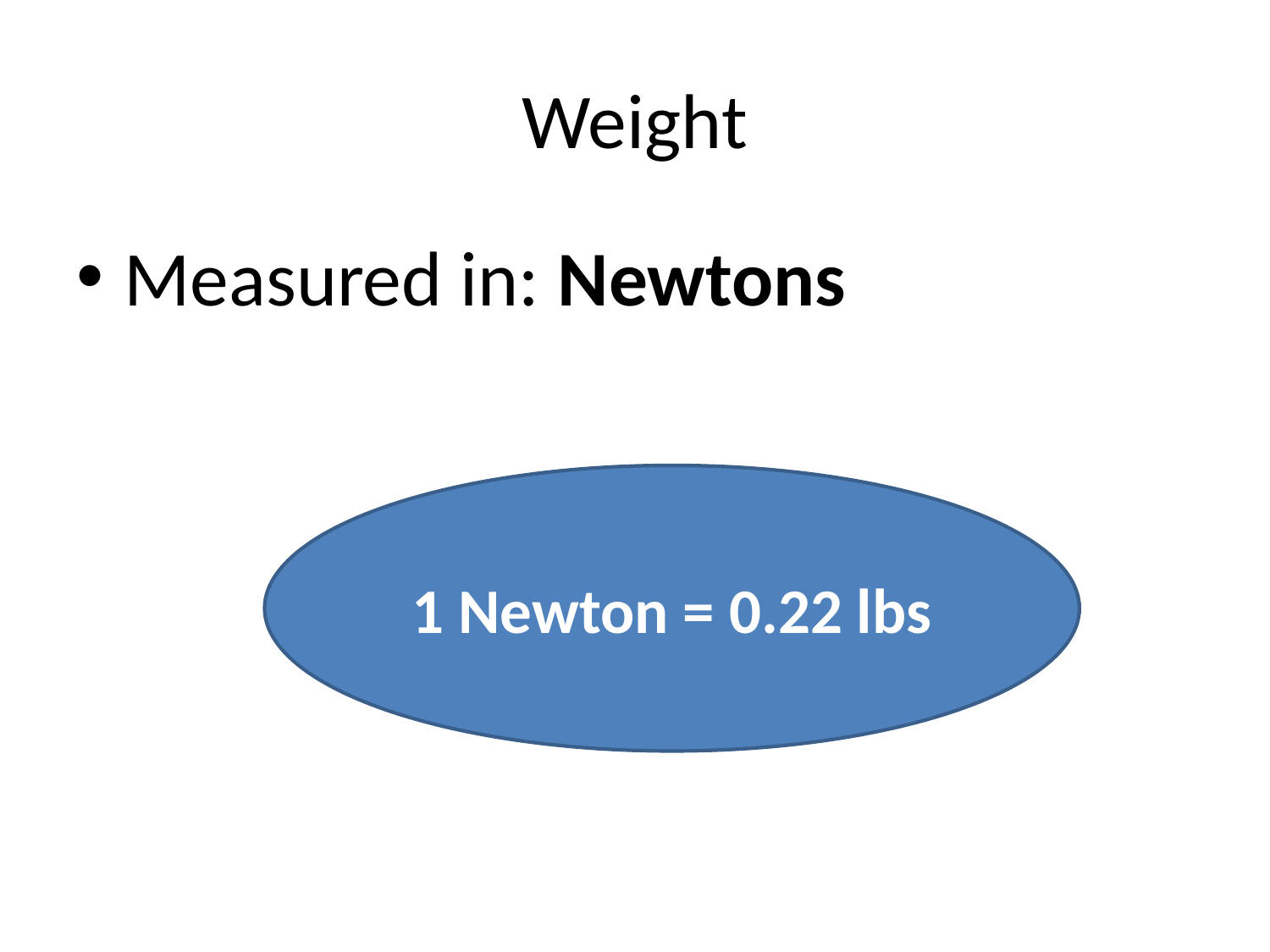

# Weight
Measured in: Newtons

1 Newton = 0.22 lbs